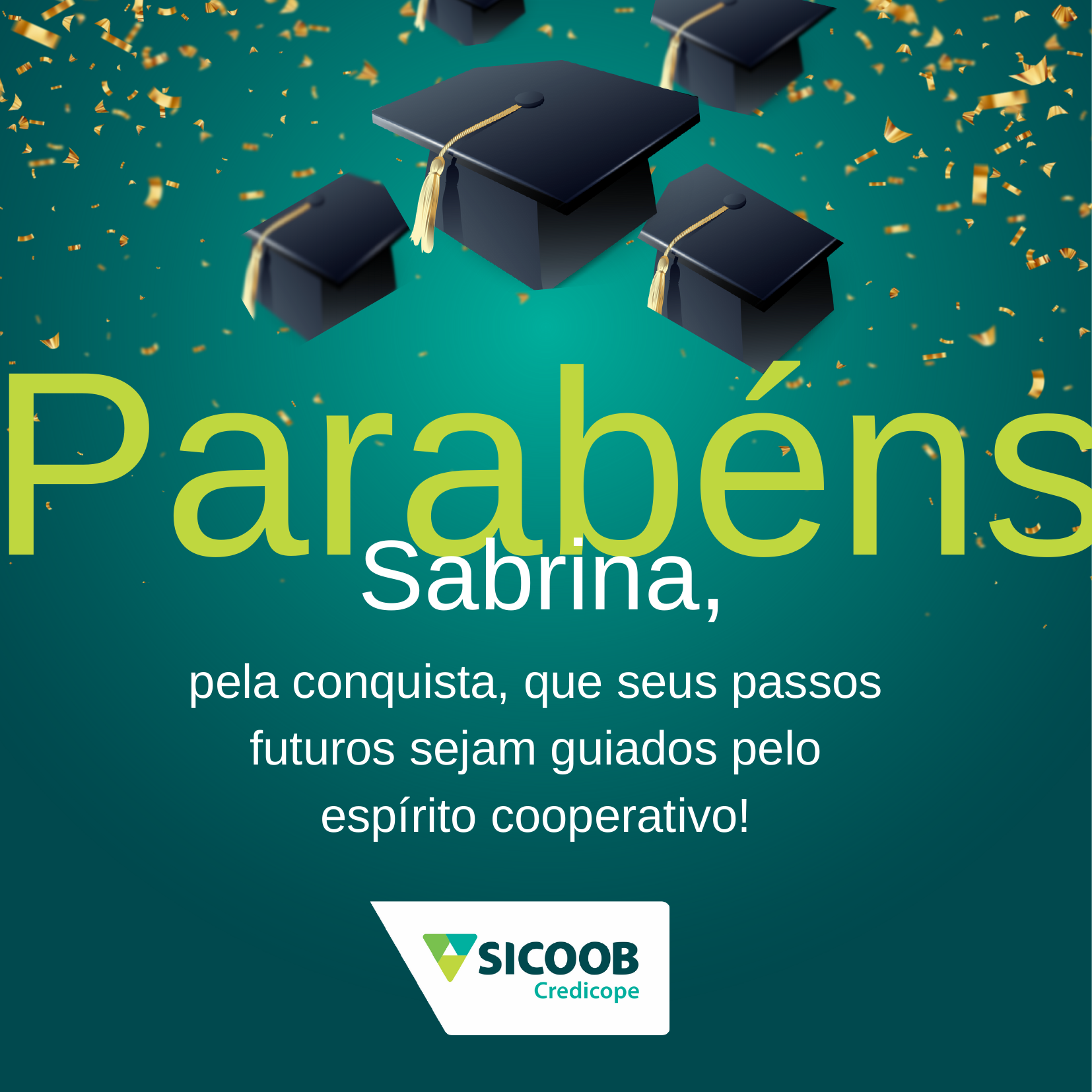

Parabéns
Sabrina,
pela conquista, que seus passos futuros sejam guiados pelo espírito cooperativo!